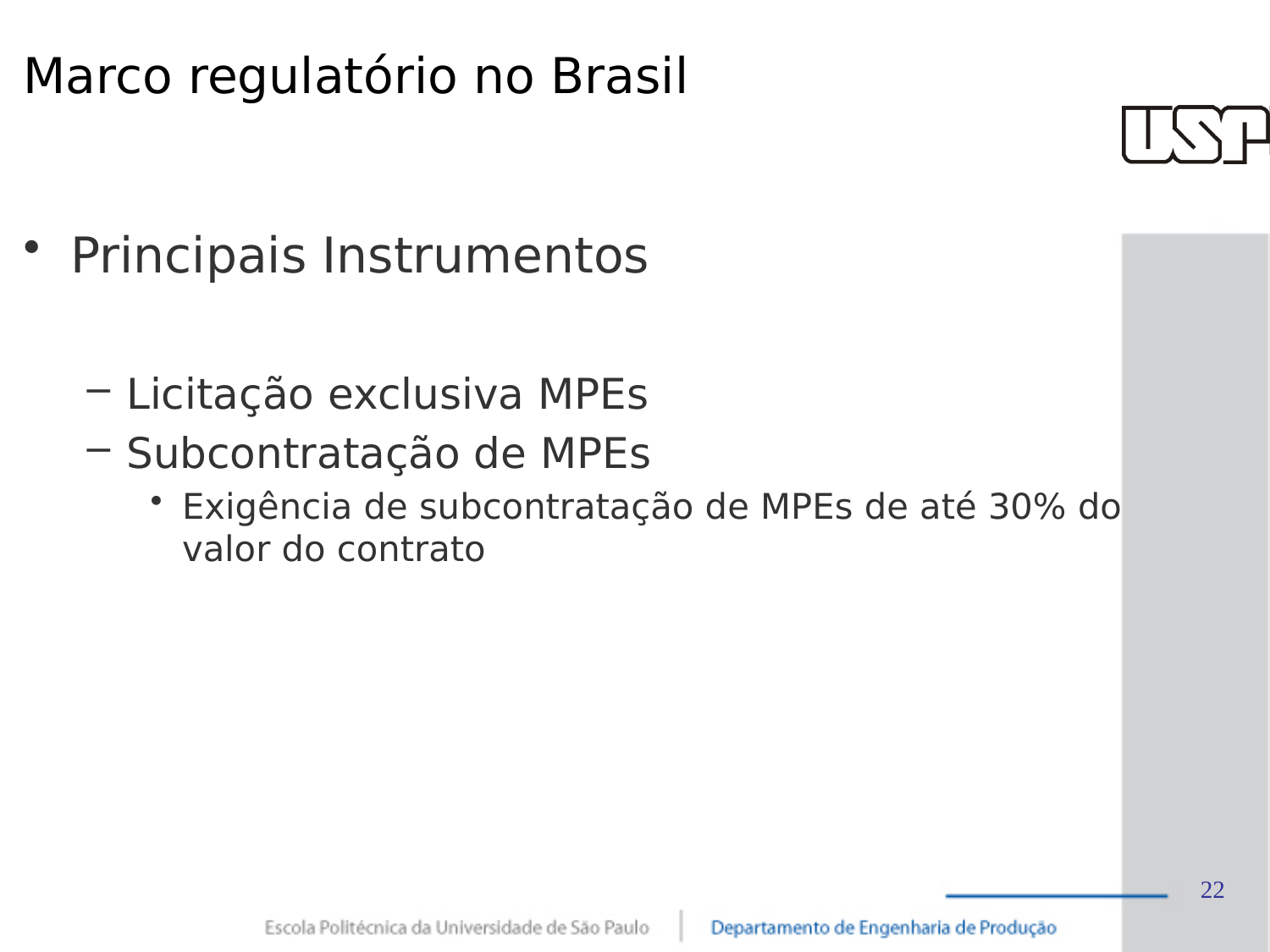

# Marco regulatório no Brasil

Principais Instrumentos

Licitação exclusiva MPEs
Subcontratação de MPEs
Exigência de subcontratação de MPEs de até 30% do valor do contrato

22